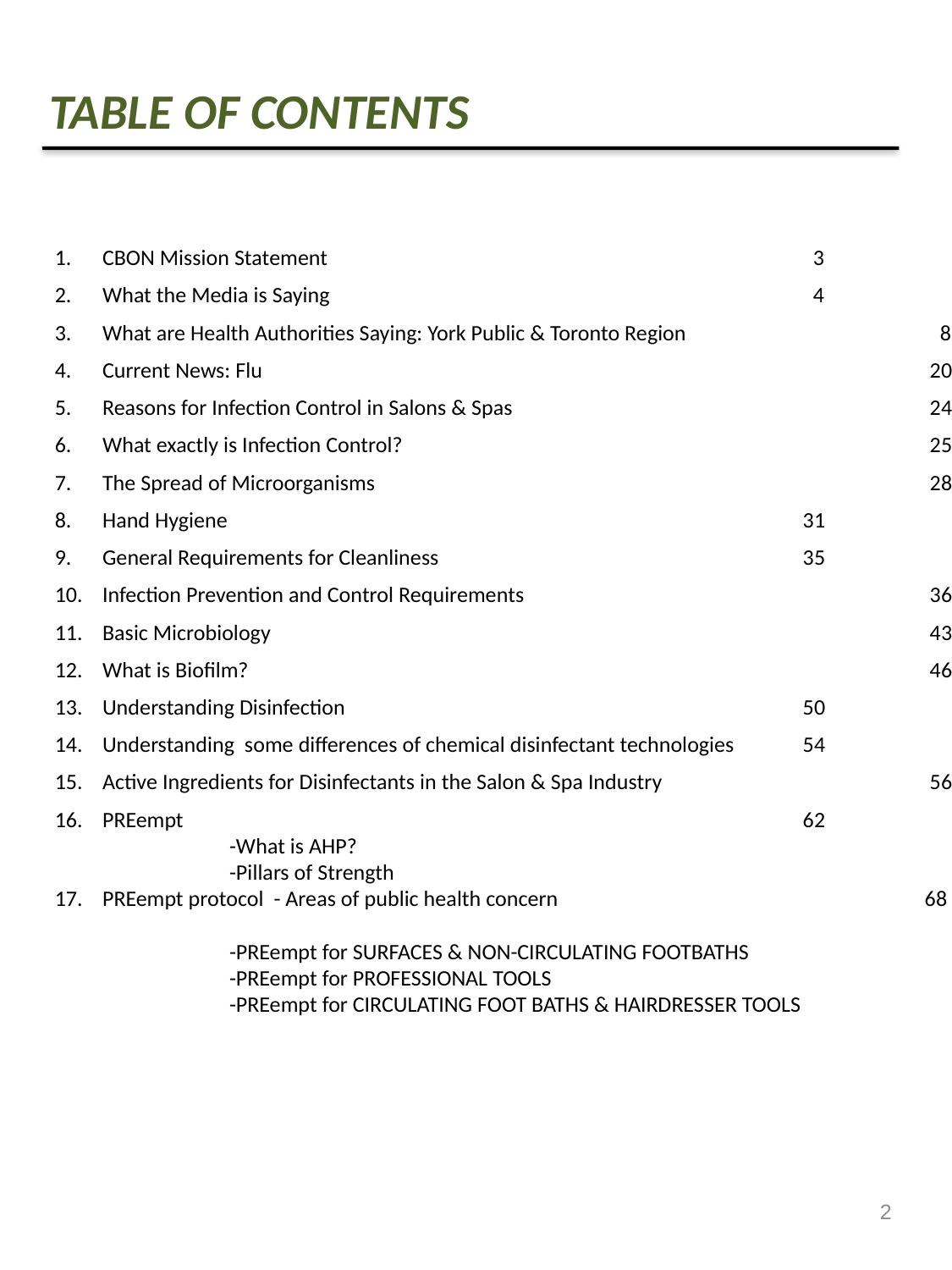

TABLE OF CONTENTS

CBON Mission Statement				               3
What the Media is Saying				               4
What are Health Authorities Saying: York Public & Toronto Region	     	               8
Current News: Flu					             20
Reasons for Infection Control in Salons & Spas			             24
What exactly is Infection Control?				             25
The Spread of Microorganisms				             28
Hand Hygiene					             31
General Requirements for Cleanliness			             35
Infection Prevention and Control Requirements			             36
Basic Microbiology					             43
What is Biofilm?					             46
Understanding Disinfection				             50
Understanding  some differences of chemical disinfectant technologies	             54
Active Ingredients for Disinfectants in the Salon & Spa Industry		             56
PREempt					             62
	-What is AHP?
	-Pillars of Strength
PREempt protocol  - Areas of public health concern		            	            68
	-PREempt for SURFACES & NON-CIRCULATING FOOTBATHS
	-PREempt for PROFESSIONAL TOOLS
	-PREempt for CIRCULATING FOOT BATHS & HAIRDRESSER TOOLS

2